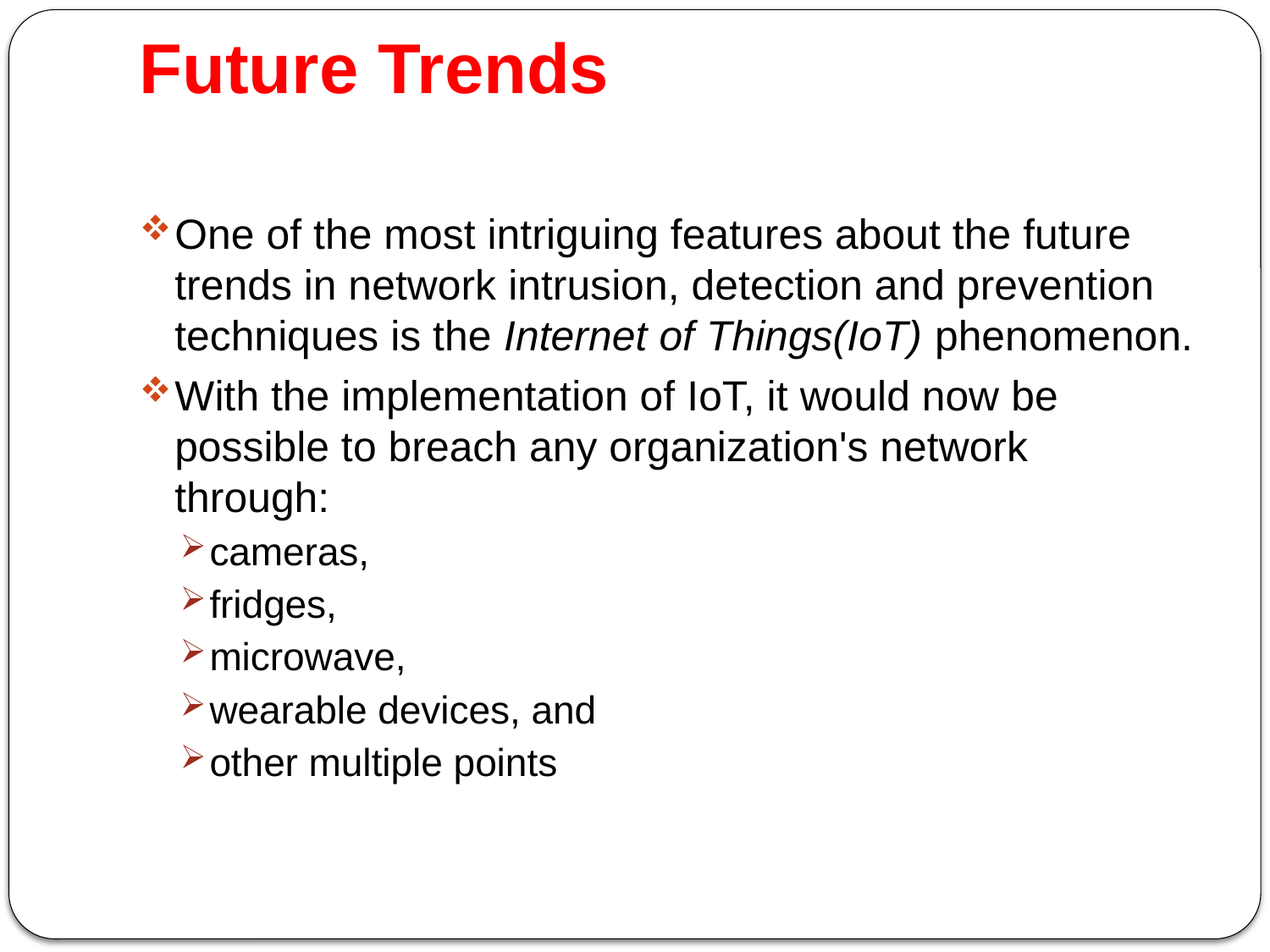

# Future Trends
One of the most intriguing features about the future trends in network intrusion, detection and prevention techniques is the Internet of Things(IoT) phenomenon.
With the implementation of IoT, it would now be possible to breach any organization's network through:
cameras,
fridges,
microwave,
wearable devices, and
other multiple points